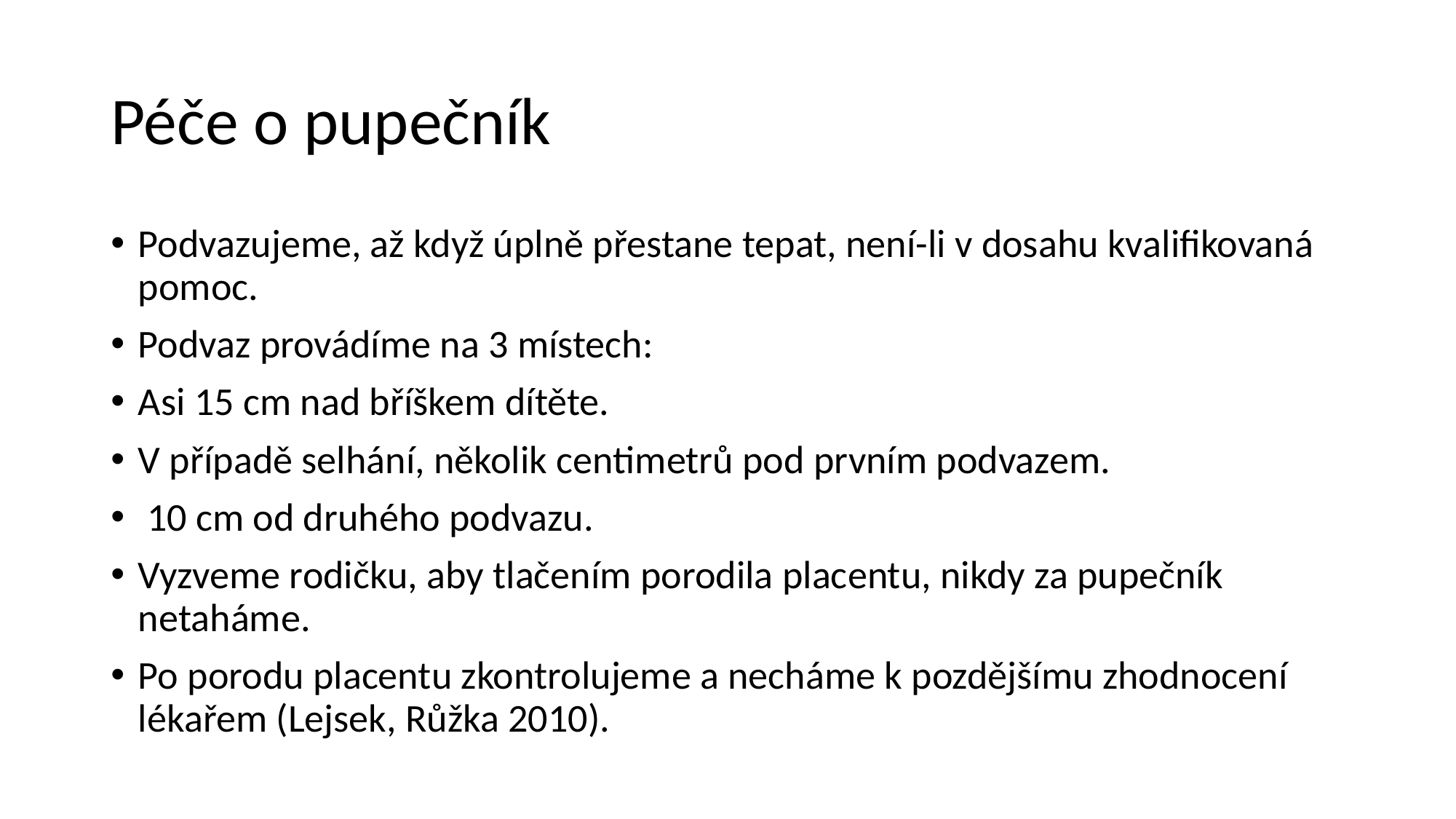

# Péče o pupečník
Podvazujeme, až když úplně přestane tepat, není-li v dosahu kvalifikovaná pomoc.
Podvaz provádíme na 3 místech:
Asi 15 cm nad bříškem dítěte.
V případě selhání, několik centimetrů pod prvním podvazem.
 10 cm od druhého podvazu.
Vyzveme rodičku, aby tlačením porodila placentu, nikdy za pupečník netaháme.
Po porodu placentu zkontrolujeme a necháme k pozdějšímu zhodnocení lékařem (Lejsek, Růžka 2010).